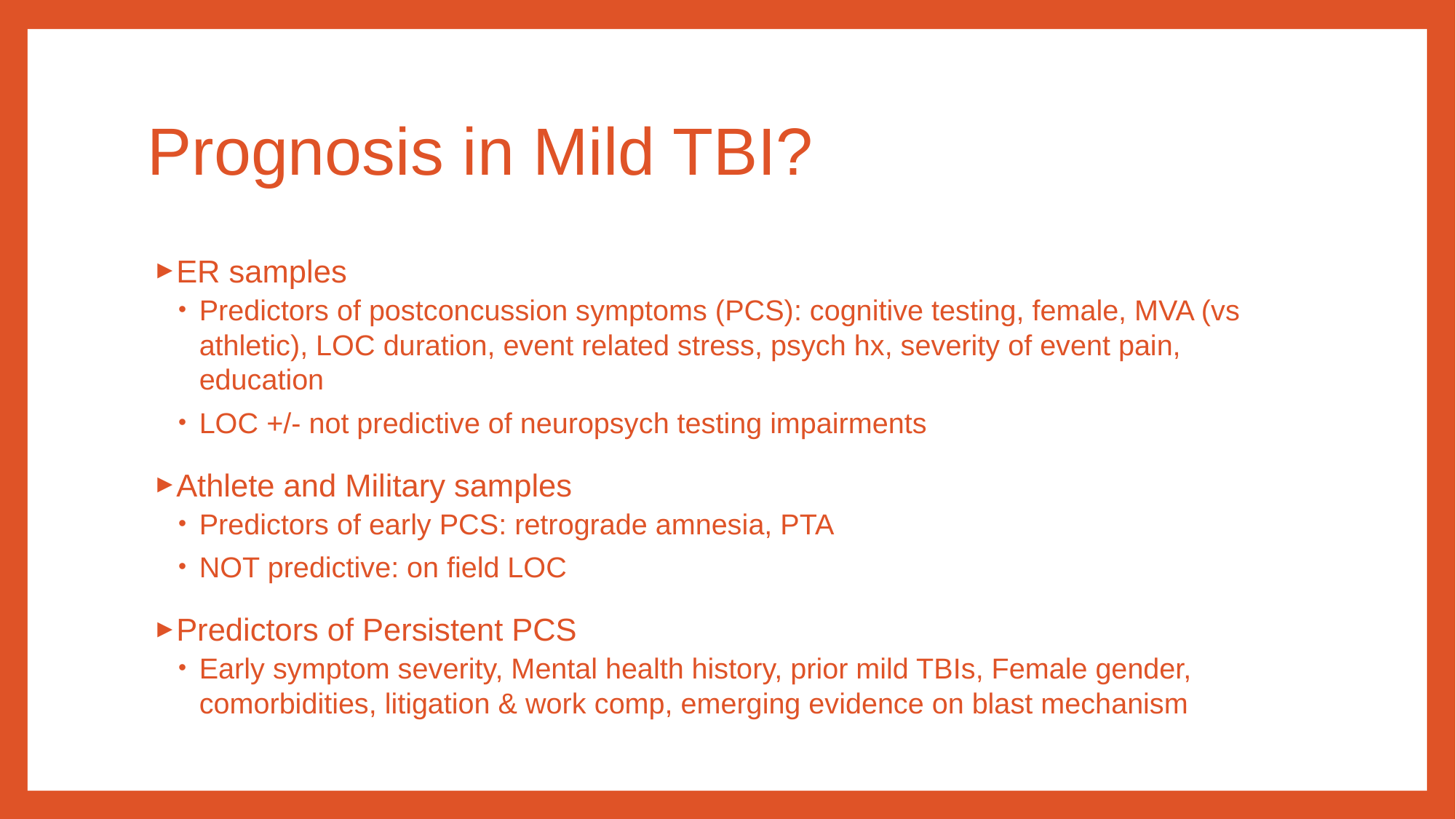

# Prognosis in Mild TBI?
ER samples
Predictors of postconcussion symptoms (PCS): cognitive testing, female, MVA (vs athletic), LOC duration, event related stress, psych hx, severity of event pain, education
LOC +/- not predictive of neuropsych testing impairments
Athlete and Military samples
Predictors of early PCS: retrograde amnesia, PTA
NOT predictive: on field LOC
Predictors of Persistent PCS
Early symptom severity, Mental health history, prior mild TBIs, Female gender, comorbidities, litigation & work comp, emerging evidence on blast mechanism